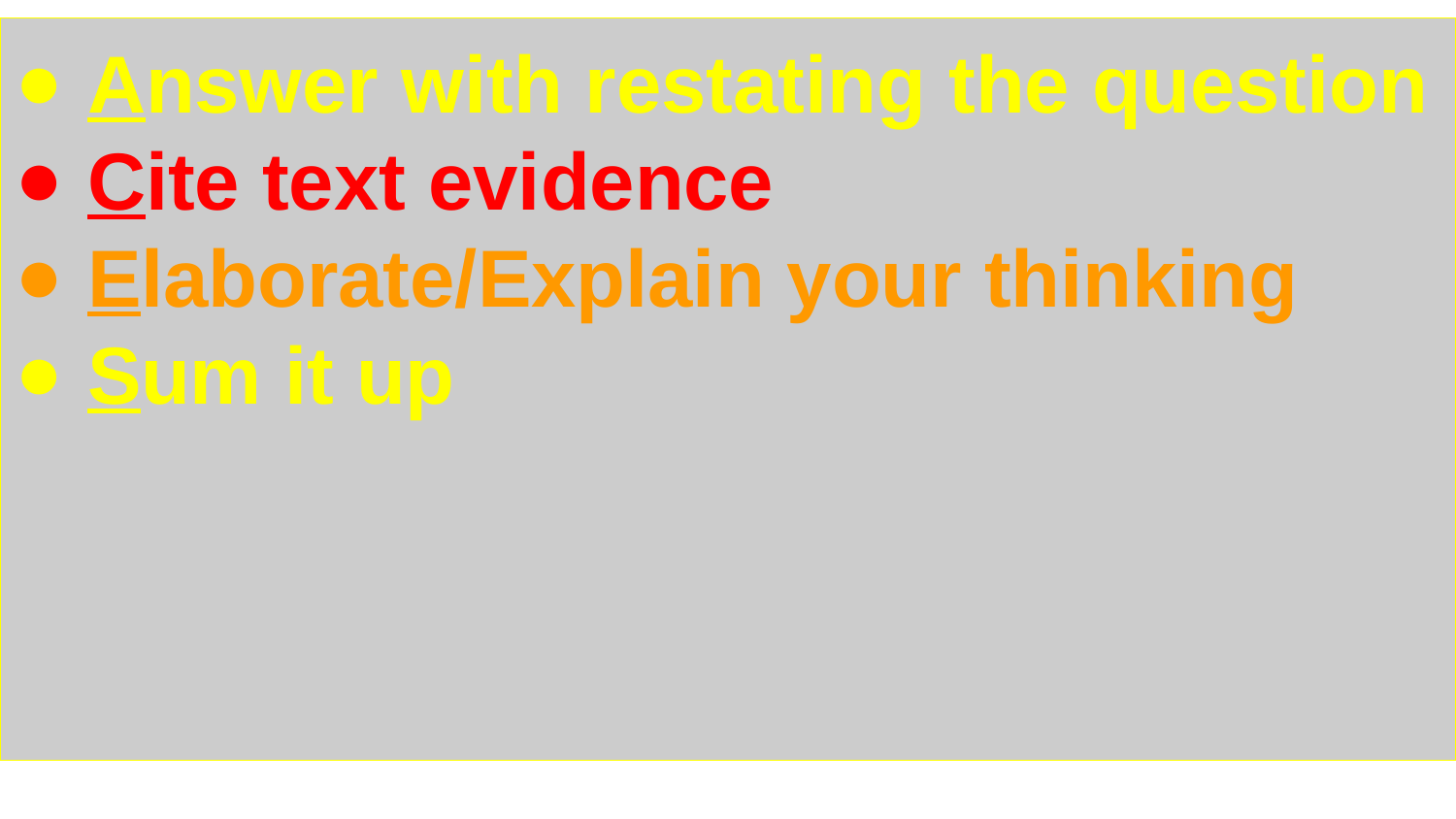

Answer with restating the question
Cite text evidence
Elaborate/Explain your thinking
Sum it up